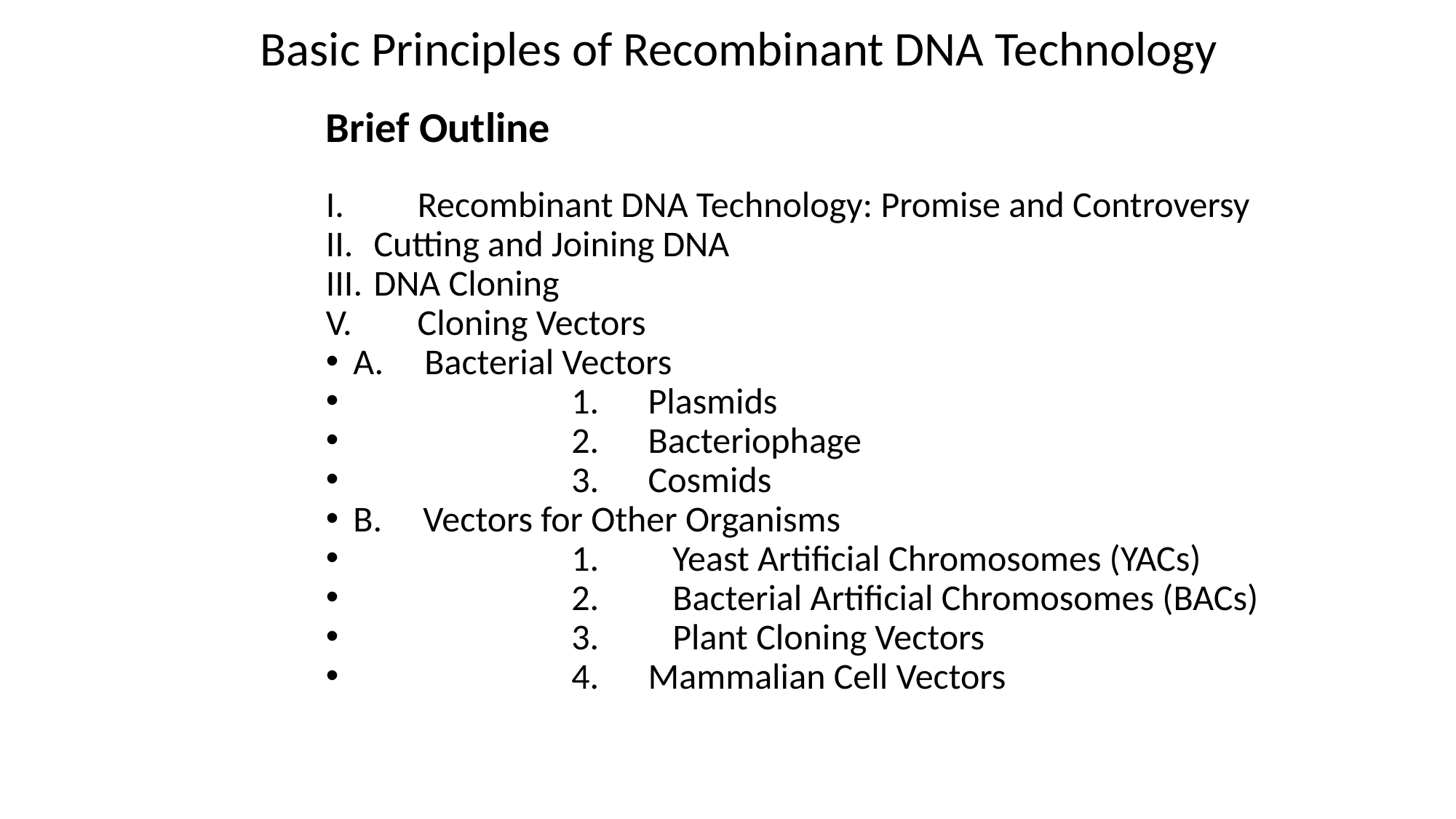

Basic Principles of Recombinant DNA Technology
Brief Outline

I.         Recombinant DNA Technology: Promise and Controversy
Cutting and Joining DNA
DNA Cloning
V.        Cloning Vectors
A.     Bacterial Vectors
		1.      Plasmids
		2.      Bacteriophage
		3.      Cosmids
B.     Vectors for Other Organisms
		1.         Yeast Artificial Chromosomes (YACs)
		2.         Bacterial Artificial Chromosomes (BACs)
		3.         Plant Cloning Vectors
		4.      Mammalian Cell Vectors